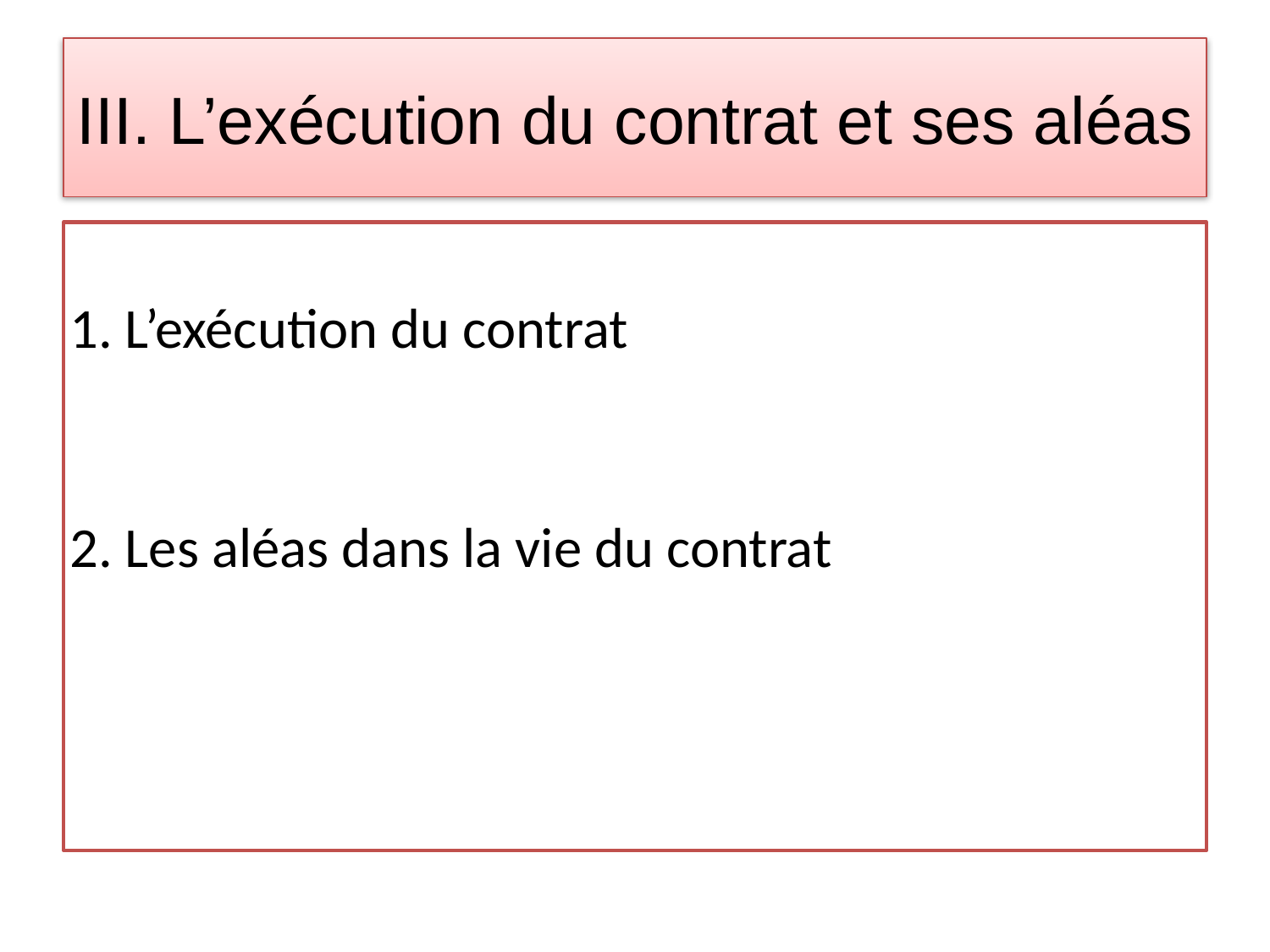

# III. L’exécution du contrat et ses aléas

1. L’exécution du contrat

2. Les aléas dans la vie du contrat